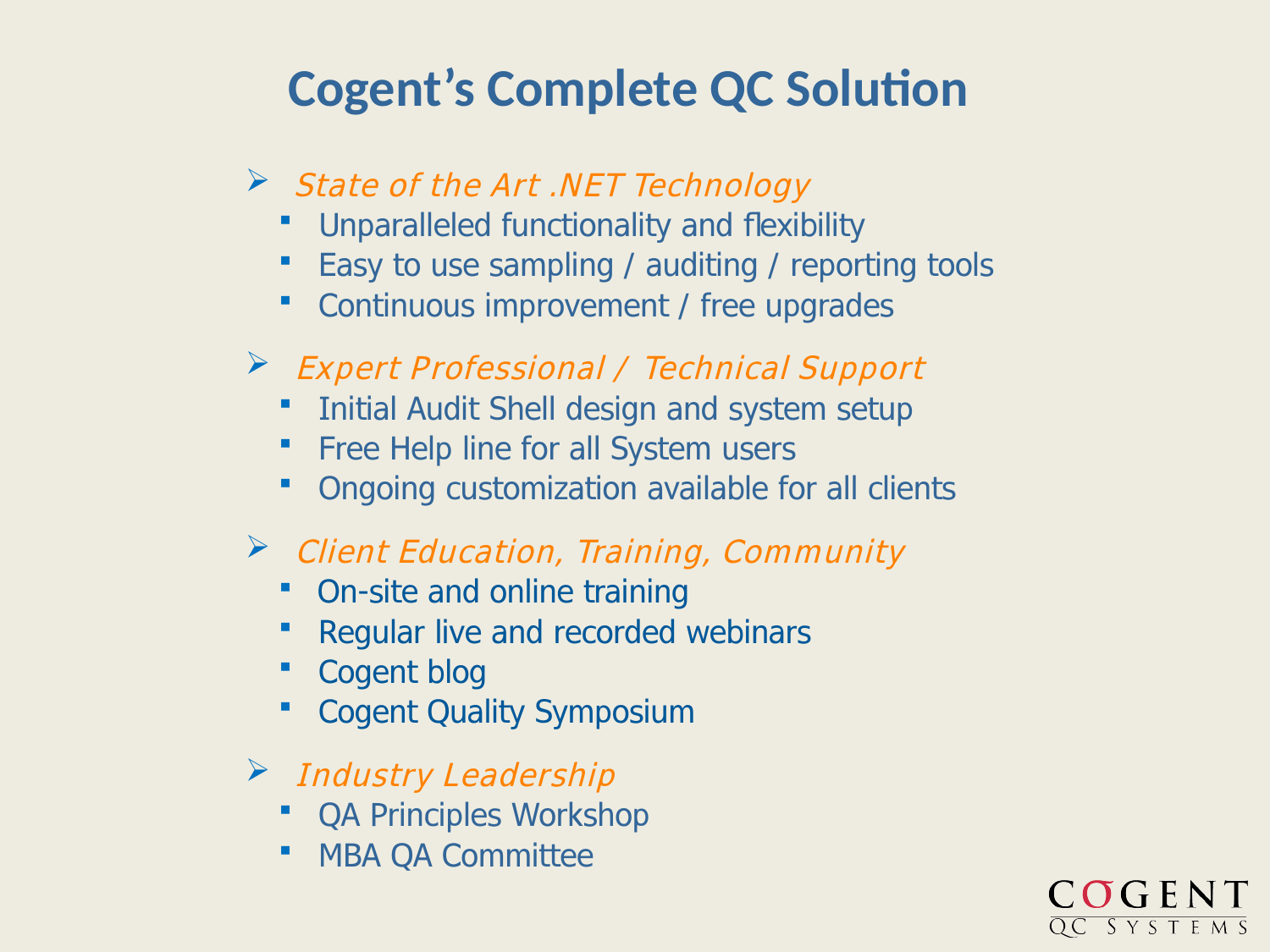

# Cogent’s Complete QC Solution

  State of the Art .NET Technology
 Unparalleled functionality and flexibility
 Easy to use sampling / auditing / reporting tools
 Continuous improvement / free upgrades

  Expert Professional / Technical Support
 Initial Audit Shell design and system setup
 Free Help line for all System users
 Ongoing customization available for all clients

  Client Education, Training, Community
 On-site and online training
 Regular live and recorded webinars
 Cogent blog
 Cogent Quality Symposium

  Industry Leadership
 QA Principles Workshop
 MBA QA Committee